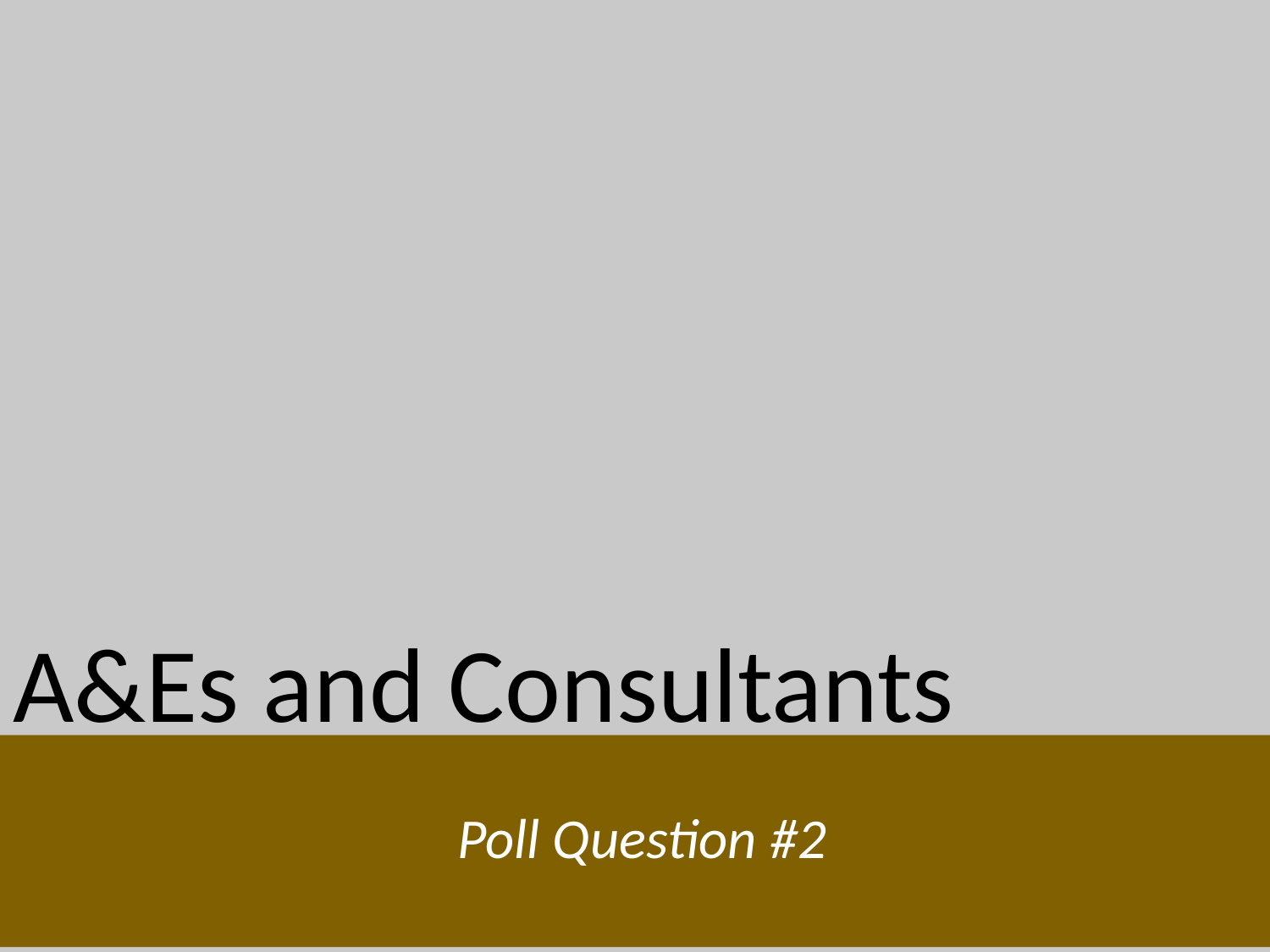

# A&Es and Consultants

Poll Question #2